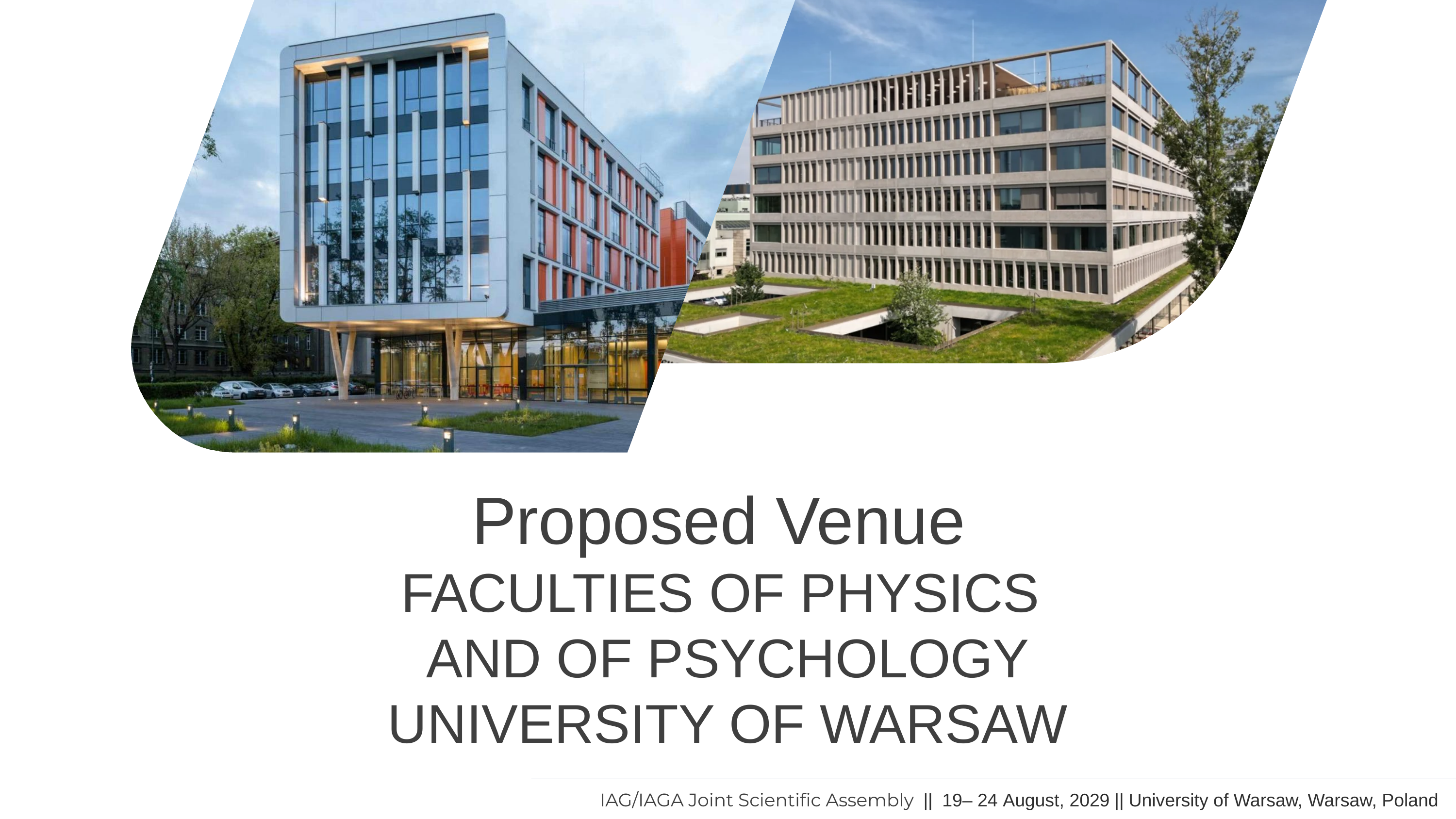

Proposed Venue
FACULTIES OF PHYSICS
AND OF PSYCHOLOGY
UNIVERSITY OF WARSAW